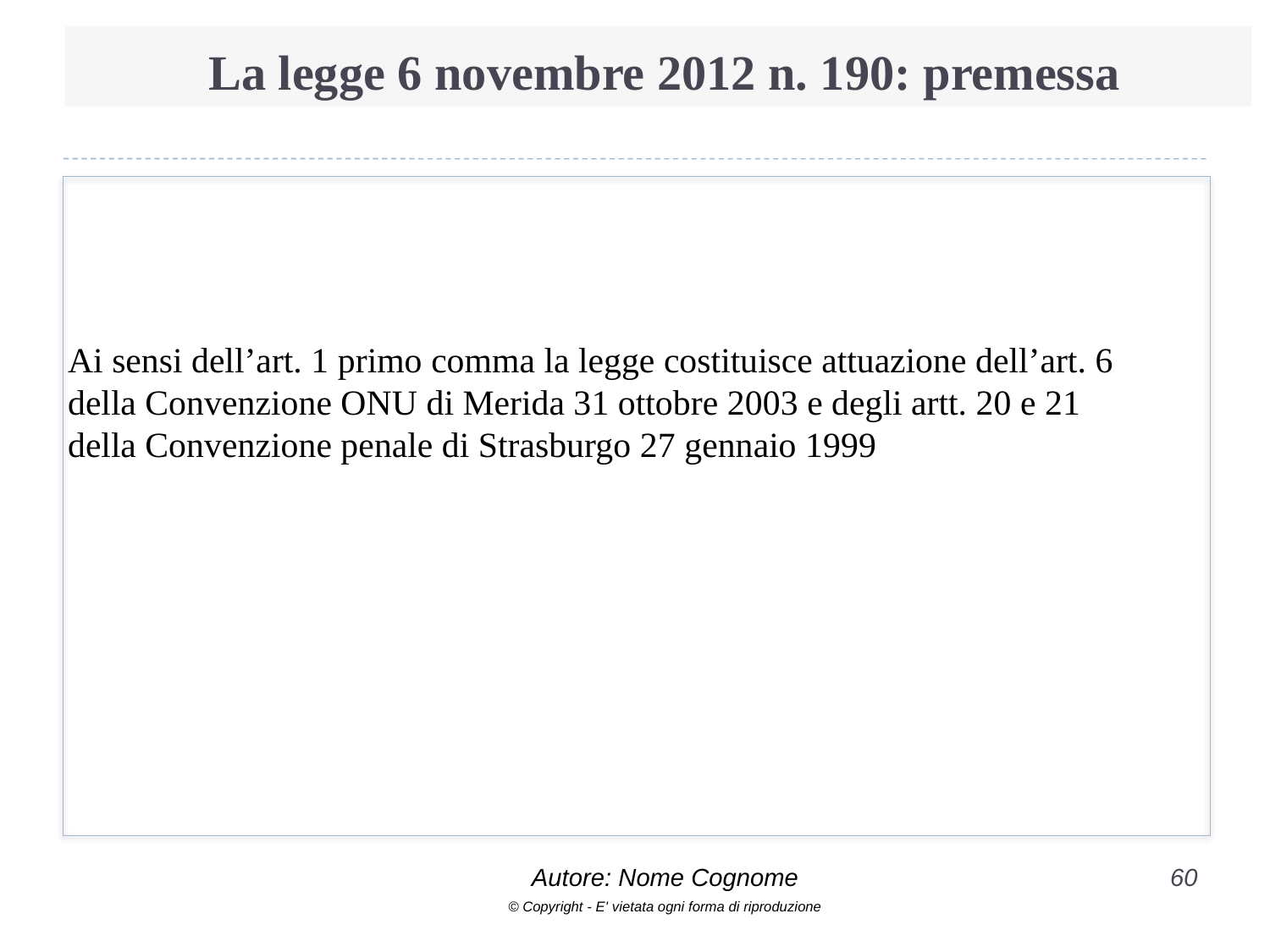

# La legge 6 novembre 2012 n. 190: premessa

Ai sensi dell’art. 1 primo comma la legge costituisce attuazione dell’art. 6 della Convenzione ONU di Merida 31 ottobre 2003 e degli artt. 20 e 21 della Convenzione penale di Strasburgo 27 gennaio 1999